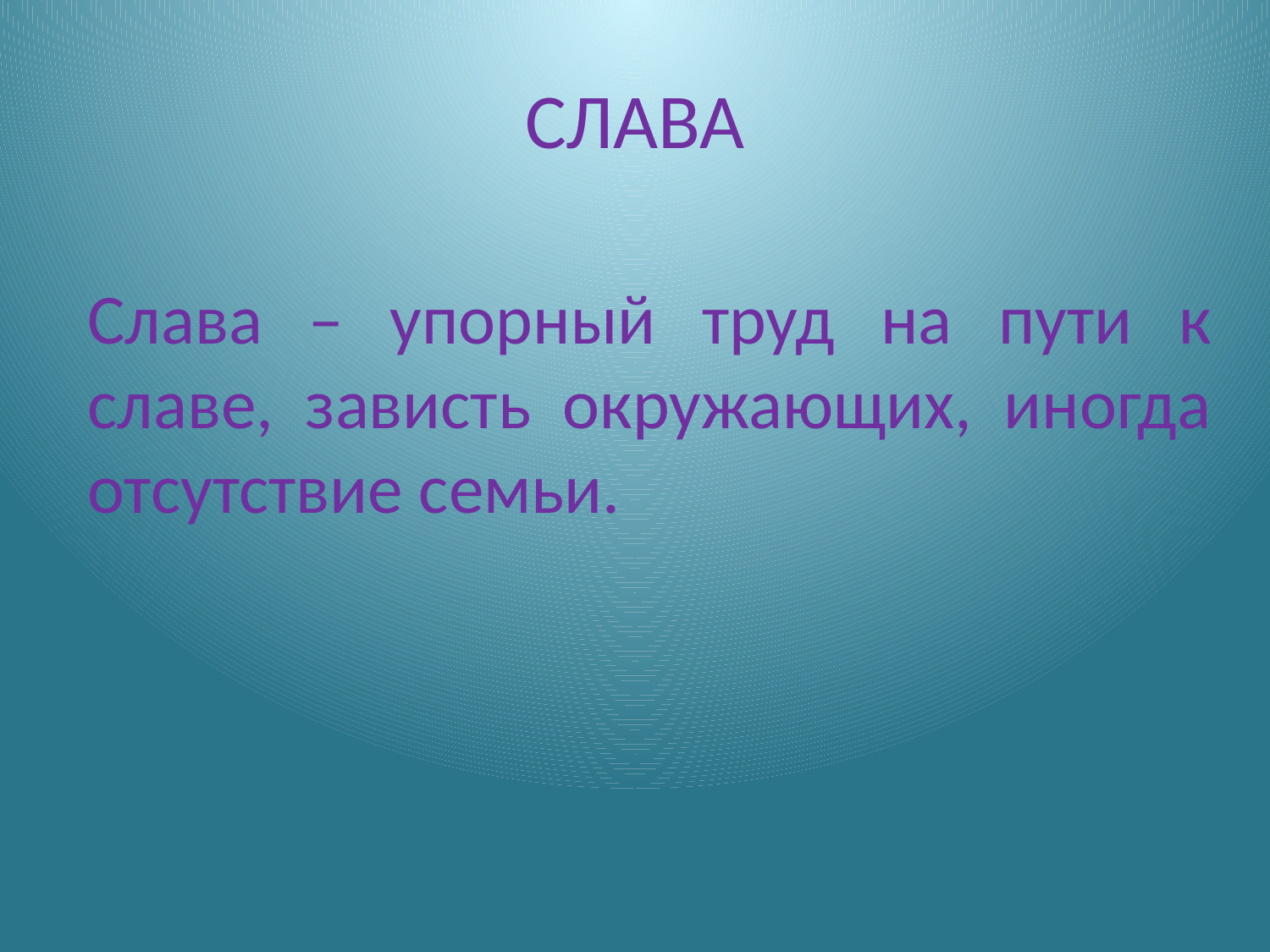

# СЛАВА
Слава – упорный труд на пути к славе, зависть окружающих, иногда отсутствие семьи.